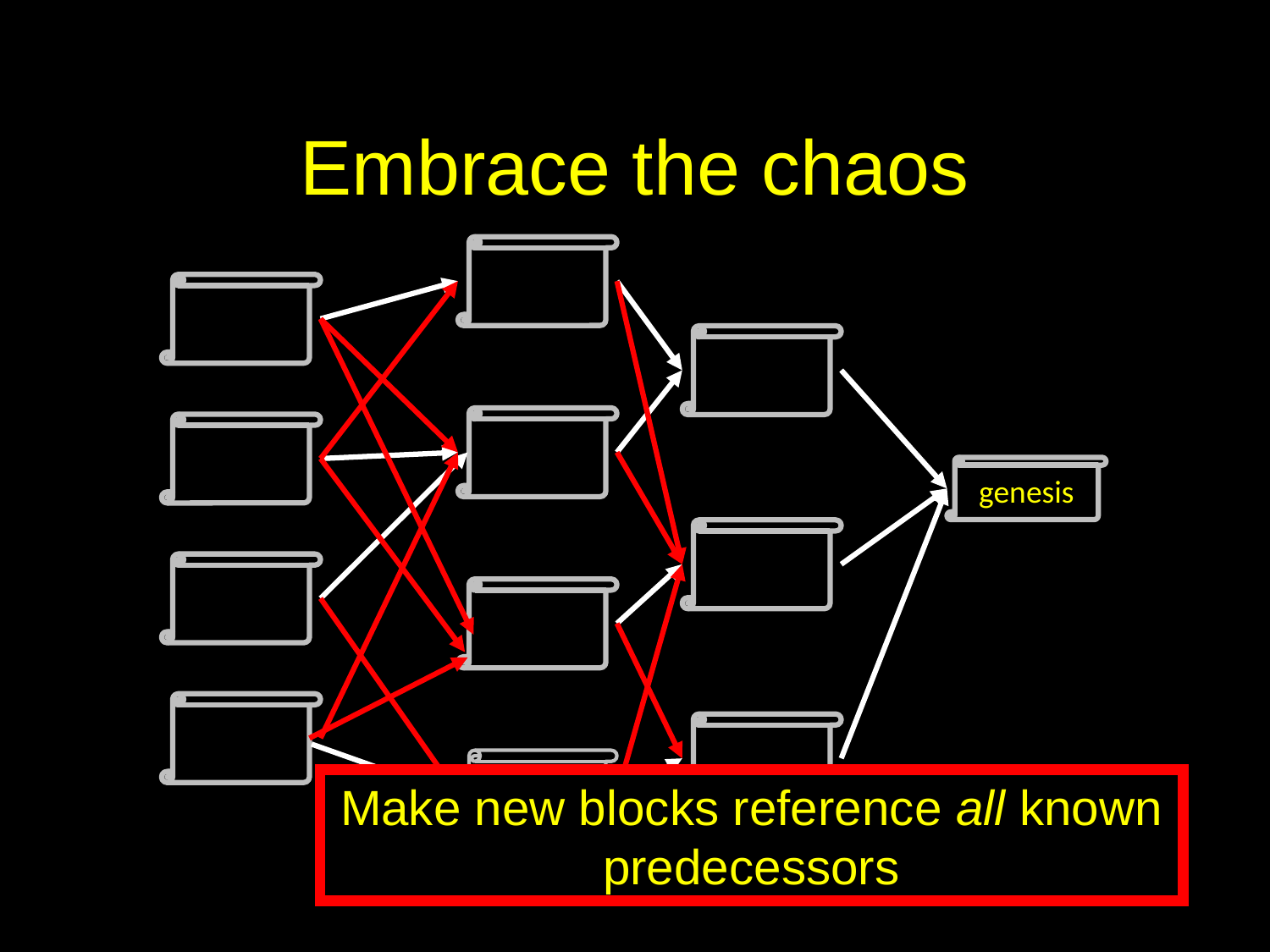

# Embrace the chaos

genesis

Make new blocks reference all known predecessors
77